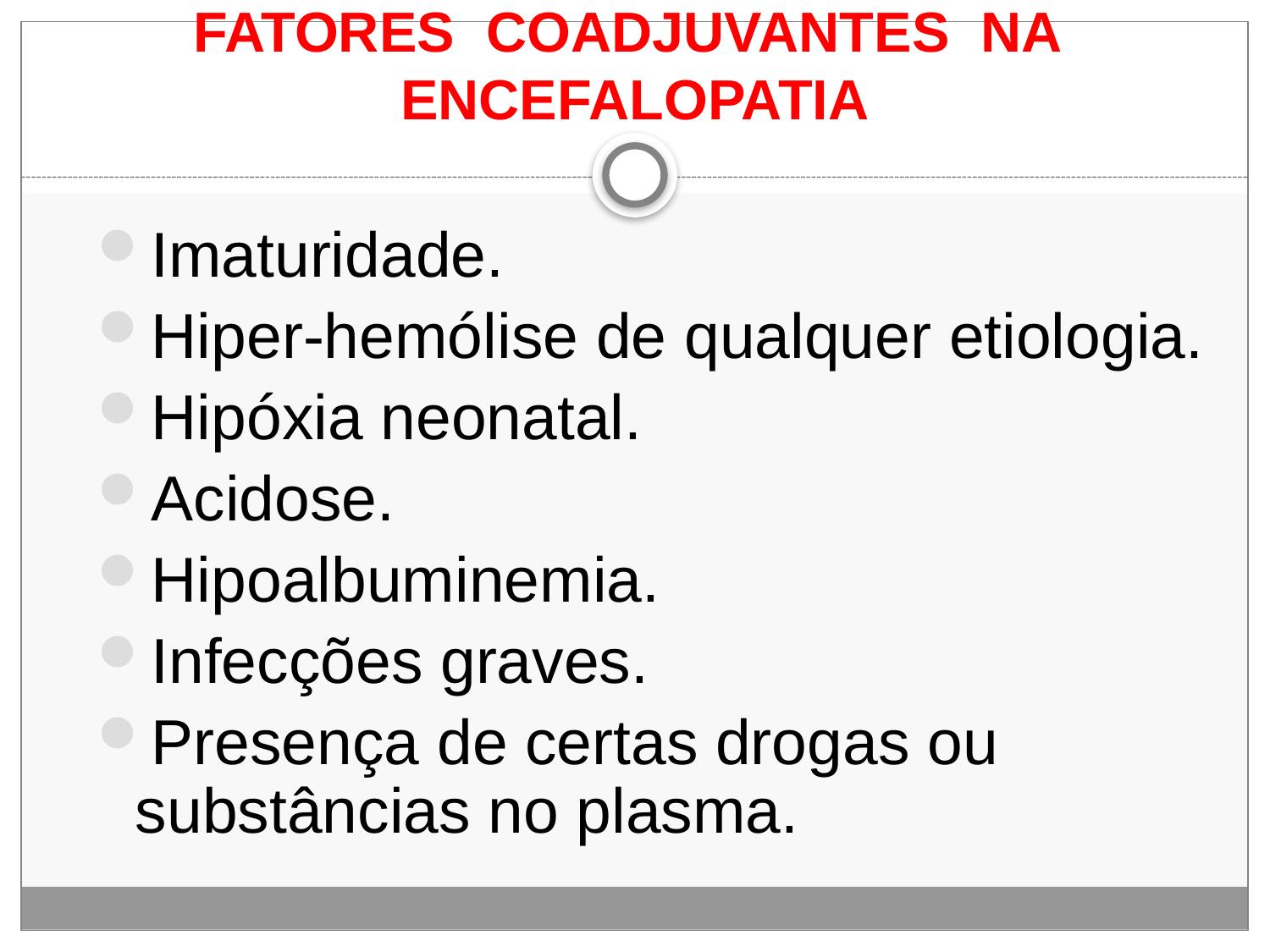

# FATORES  COADJUVANTES  NA  ENCEFALOPATIA
Imaturidade.
Hiper-hemólise de qualquer etiologia.
Hipóxia neonatal.
Acidose.
Hipoalbuminemia.
Infecções graves.
Presença de certas drogas ou substâncias no plasma.